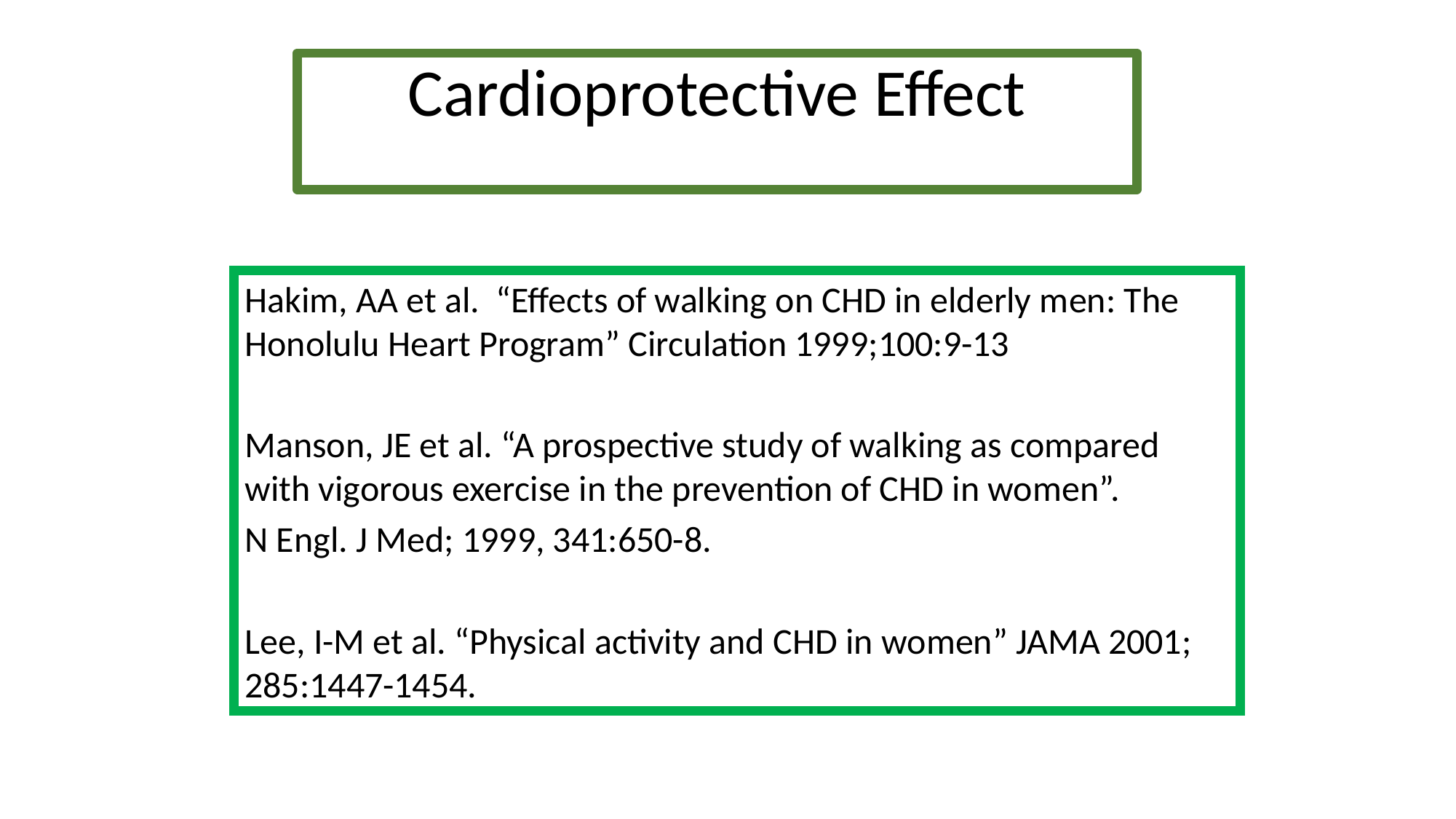

# Cardioprotective Effect
Hakim, AA et al.  “Effects of walking on CHD in elderly men: The Honolulu Heart Program” Circulation 1999;100:9-13

Manson, JE et al. “A prospective study of walking as compared with vigorous exercise in the prevention of CHD in women”.
N Engl. J Med; 1999, 341:650-8.

Lee, I-M et al. “Physical activity and CHD in women” JAMA 2001; 285:1447-1454.